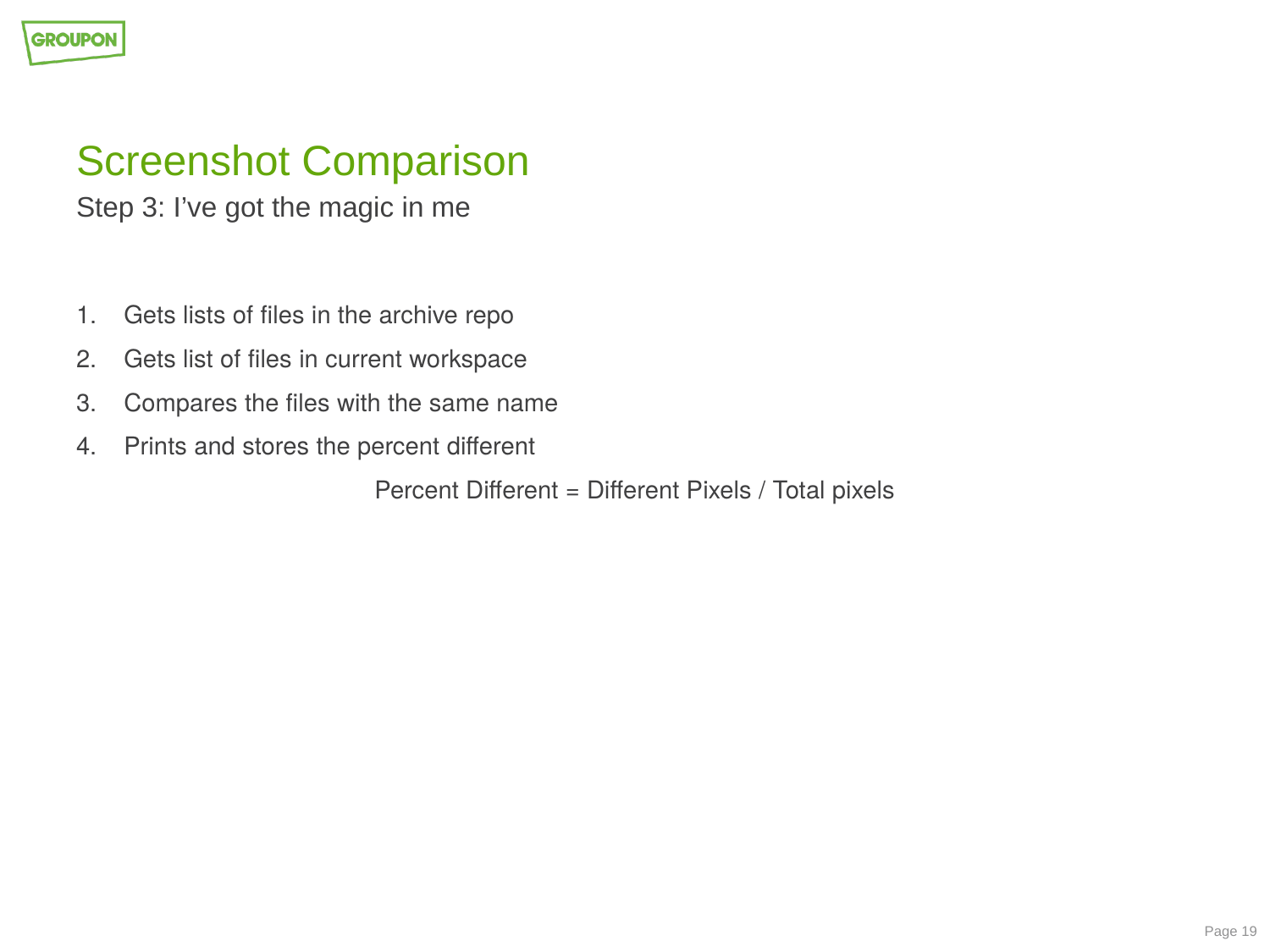

# Screenshot Comparison
Step 3: I’ve got the magic in me

Gets lists of files in the archive repo
Gets list of files in current workspace
Compares the files with the same name
Prints and stores the percent different
Percent Different = Different Pixels / Total pixels

Page 19